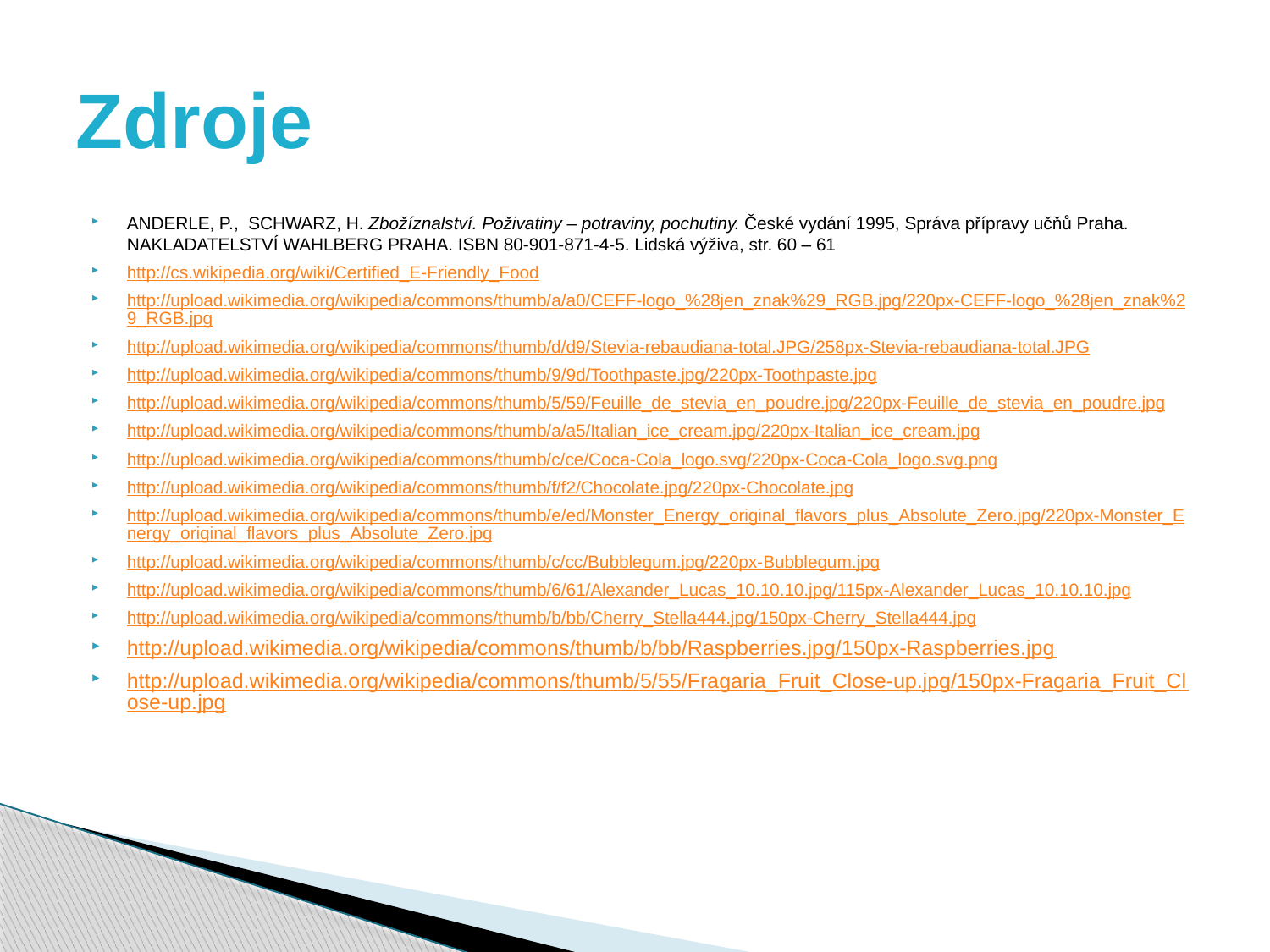

# Zdroje
ANDERLE, P.,  SCHWARZ, H. Zbožíznalství. Poživatiny – potraviny, pochutiny. České vydání 1995, Správa přípravy učňů Praha. NAKLADATELSTVÍ WAHLBERG PRAHA. ISBN 80-901-871-4-5. Lidská výživa, str. 60 – 61
http://cs.wikipedia.org/wiki/Certified_E-Friendly_Food
http://upload.wikimedia.org/wikipedia/commons/thumb/a/a0/CEFF-logo_%28jen_znak%29_RGB.jpg/220px-CEFF-logo_%28jen_znak%29_RGB.jpg
http://upload.wikimedia.org/wikipedia/commons/thumb/d/d9/Stevia-rebaudiana-total.JPG/258px-Stevia-rebaudiana-total.JPG
http://upload.wikimedia.org/wikipedia/commons/thumb/9/9d/Toothpaste.jpg/220px-Toothpaste.jpg
http://upload.wikimedia.org/wikipedia/commons/thumb/5/59/Feuille_de_stevia_en_poudre.jpg/220px-Feuille_de_stevia_en_poudre.jpg
http://upload.wikimedia.org/wikipedia/commons/thumb/a/a5/Italian_ice_cream.jpg/220px-Italian_ice_cream.jpg
http://upload.wikimedia.org/wikipedia/commons/thumb/c/ce/Coca-Cola_logo.svg/220px-Coca-Cola_logo.svg.png
http://upload.wikimedia.org/wikipedia/commons/thumb/f/f2/Chocolate.jpg/220px-Chocolate.jpg
http://upload.wikimedia.org/wikipedia/commons/thumb/e/ed/Monster_Energy_original_flavors_plus_Absolute_Zero.jpg/220px-Monster_Energy_original_flavors_plus_Absolute_Zero.jpg
http://upload.wikimedia.org/wikipedia/commons/thumb/c/cc/Bubblegum.jpg/220px-Bubblegum.jpg
http://upload.wikimedia.org/wikipedia/commons/thumb/6/61/Alexander_Lucas_10.10.10.jpg/115px-Alexander_Lucas_10.10.10.jpg
http://upload.wikimedia.org/wikipedia/commons/thumb/b/bb/Cherry_Stella444.jpg/150px-Cherry_Stella444.jpg
http://upload.wikimedia.org/wikipedia/commons/thumb/b/bb/Raspberries.jpg/150px-Raspberries.jpg
http://upload.wikimedia.org/wikipedia/commons/thumb/5/55/Fragaria_Fruit_Close-up.jpg/150px-Fragaria_Fruit_Close-up.jpg